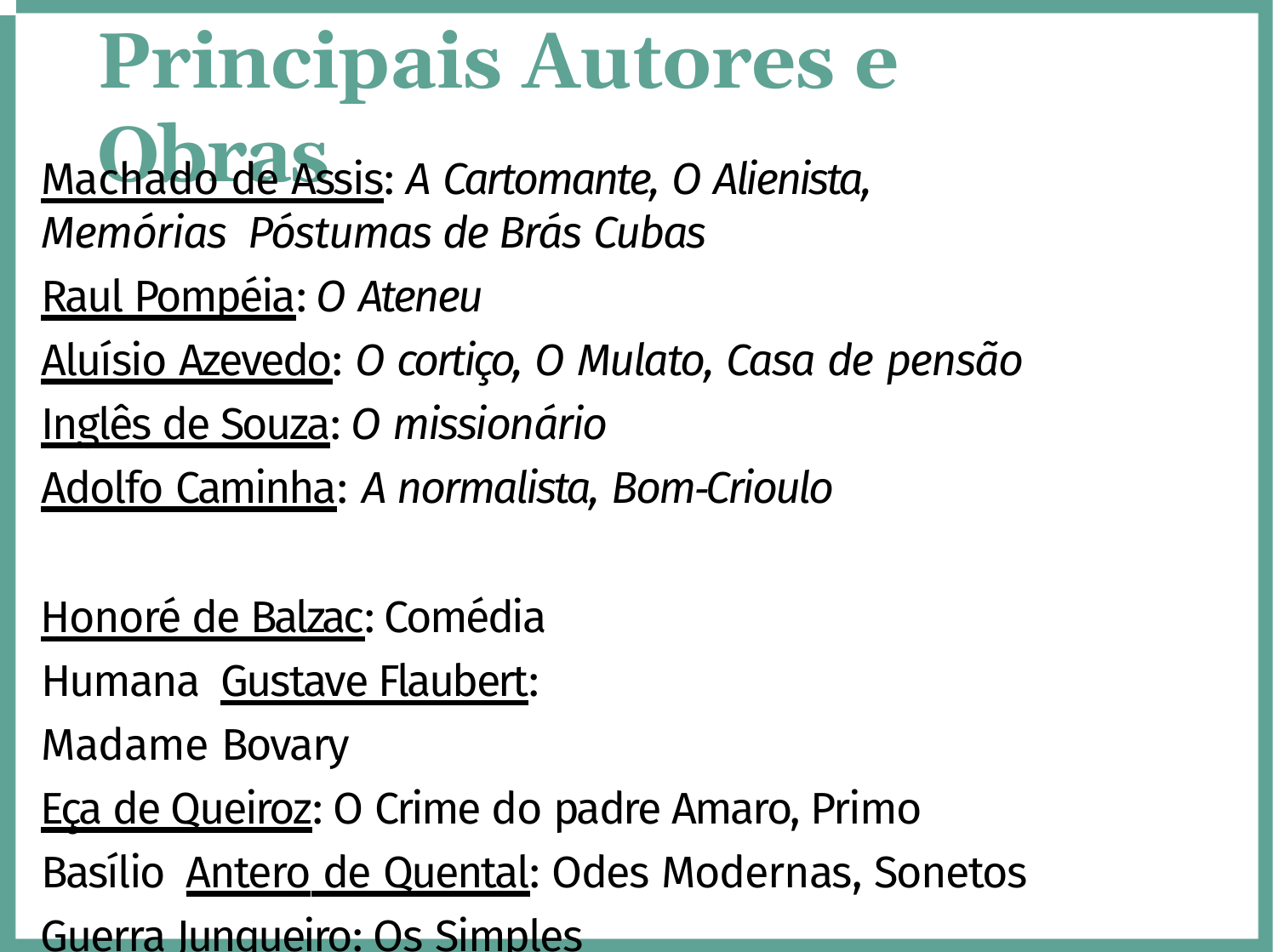

# Principais Autores e Obras
Machado de Assis: A Cartomante, O Alienista, Memórias  Póstumas de Brás Cubas
Raul Pompéia: O Ateneu
Aluísio Azevedo: O cortiço, O Mulato, Casa de pensão
Inglês de Souza: O missionário
Adolfo Caminha:	A normalista, Bom‐Crioulo

Honoré de Balzac: Comédia Humana  Gustave Flaubert: Madame Bovary
Eça de Queiroz: O Crime do padre Amaro, Primo Basílio  Antero de Quental: Odes Modernas, Sonetos
Guerra Junqueiro: Os Simples